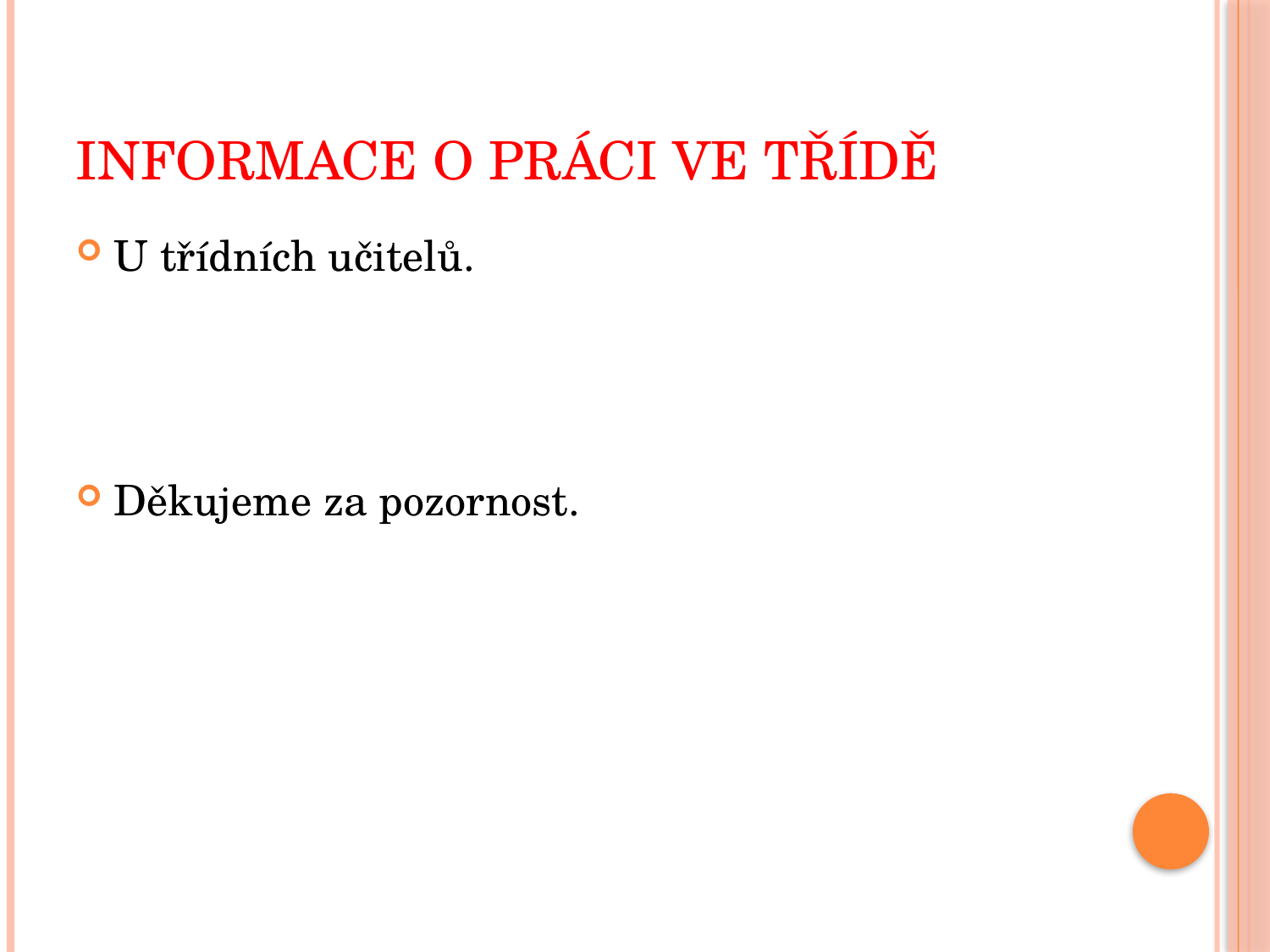

# Informace o práci ve třídě
U třídních učitelů.

Děkujeme za pozornost.